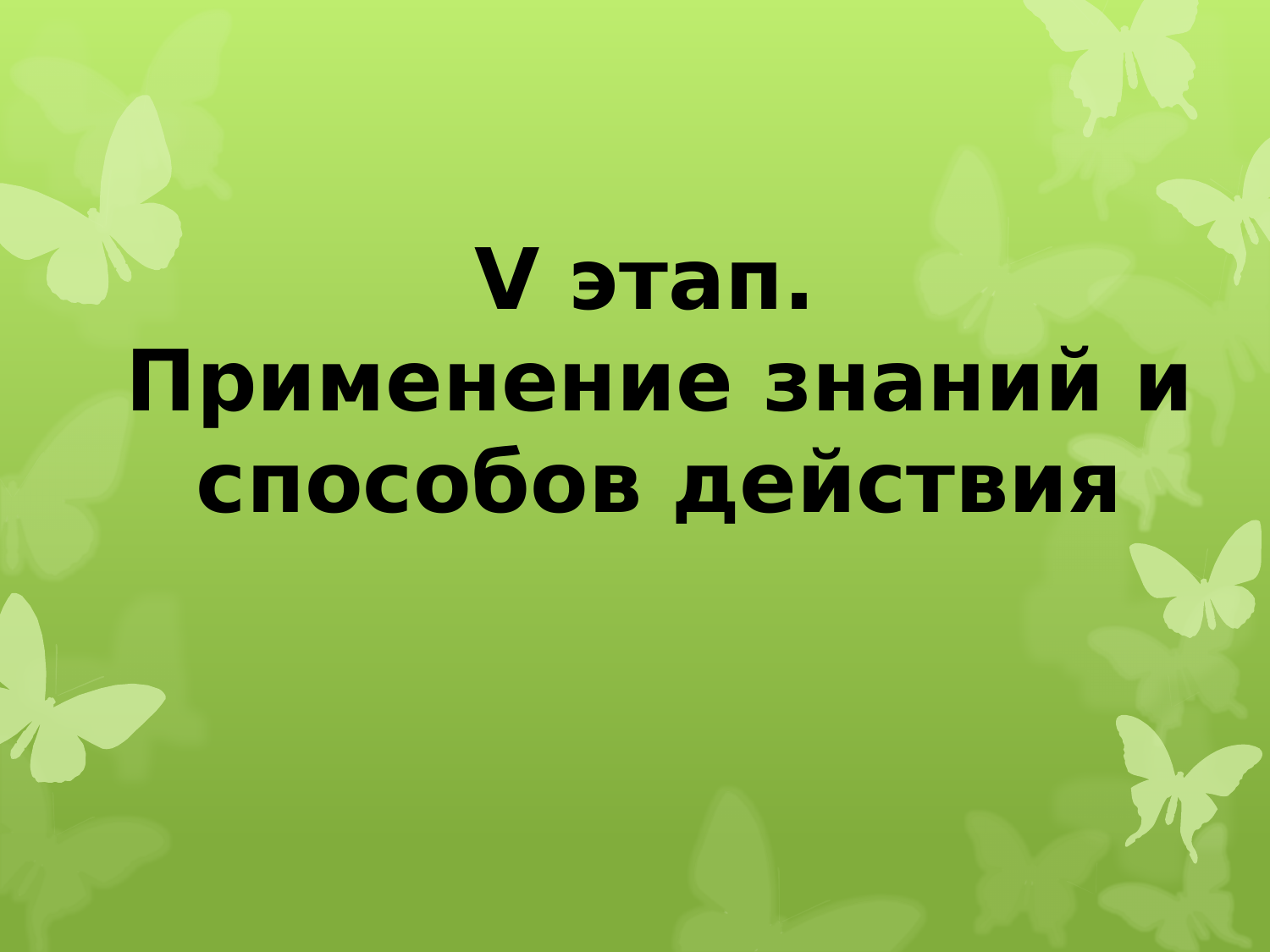

# V этап. Применение знаний и способов действия